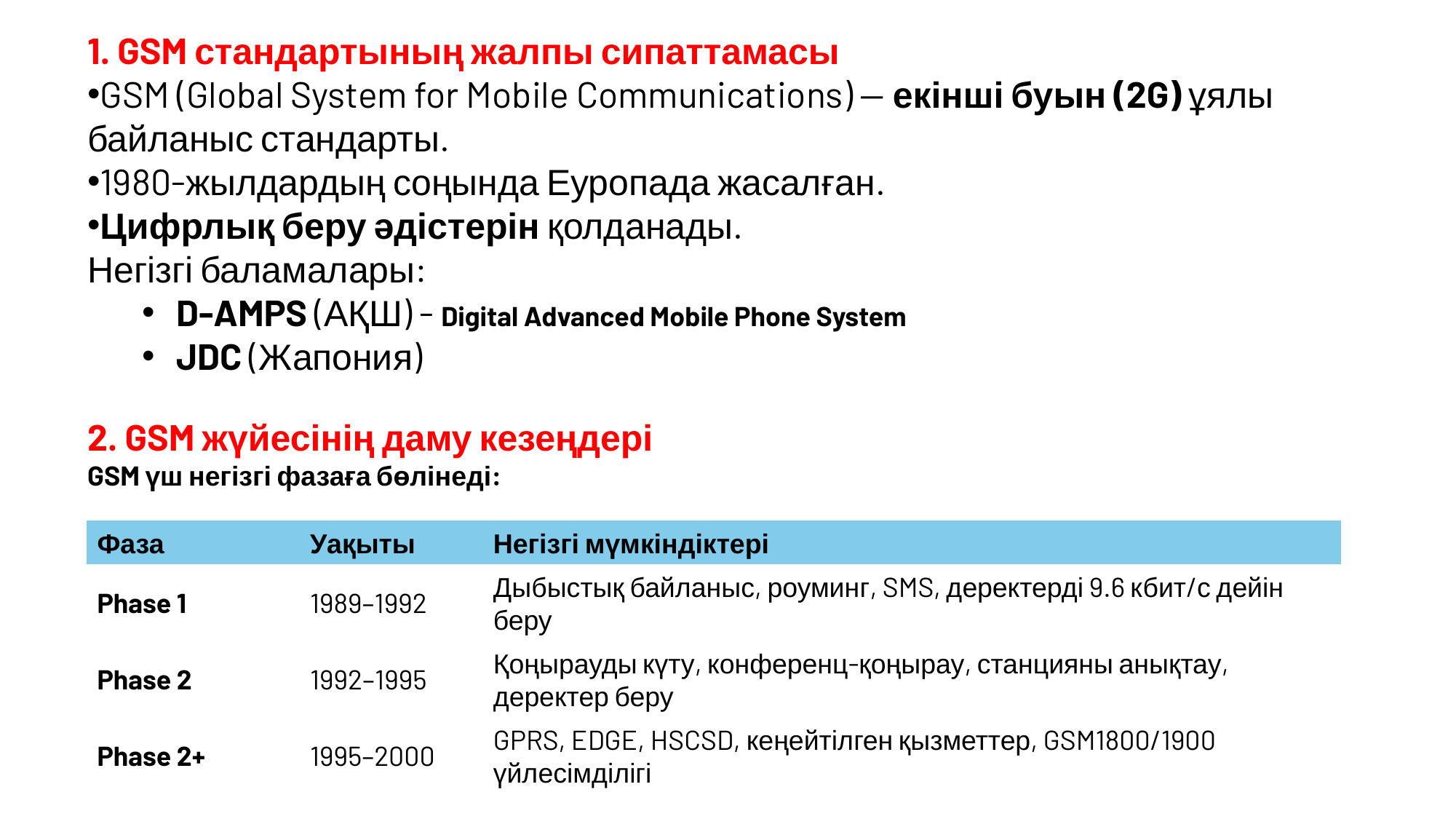

1. GSM стандартының жалпы сипаттамасы
GSM (Global System for Mobile Communications) — екінші буын (2G) ұялы байланыс стандарты.
1980-жылдардың соңында Еуропада жасалған.
Цифрлық беру әдістерін қолданады.
Негізгі баламалары:
D-AMPS (АҚШ) - Digital Advanced Mobile Phone System
JDC (Жапония)
2. GSM жүйесінің даму кезеңдері
GSM үш негізгі фазаға бөлінеді:
| Фаза | Уақыты | Негізгі мүмкіндіктері |
| --- | --- | --- |
| Phase 1 | 1989–1992 | Дыбыстық байланыс, роуминг, SMS, деректерді 9.6 кбит/с дейін беру |
| Phase 2 | 1992–1995 | Қоңырауды күту, конференц-қоңырау, станцияны анықтау, деректер беру |
| Phase 2+ | 1995–2000 | GPRS, EDGE, HSCSD, кеңейтілген қызметтер, GSM1800/1900 үйлесімділігі |